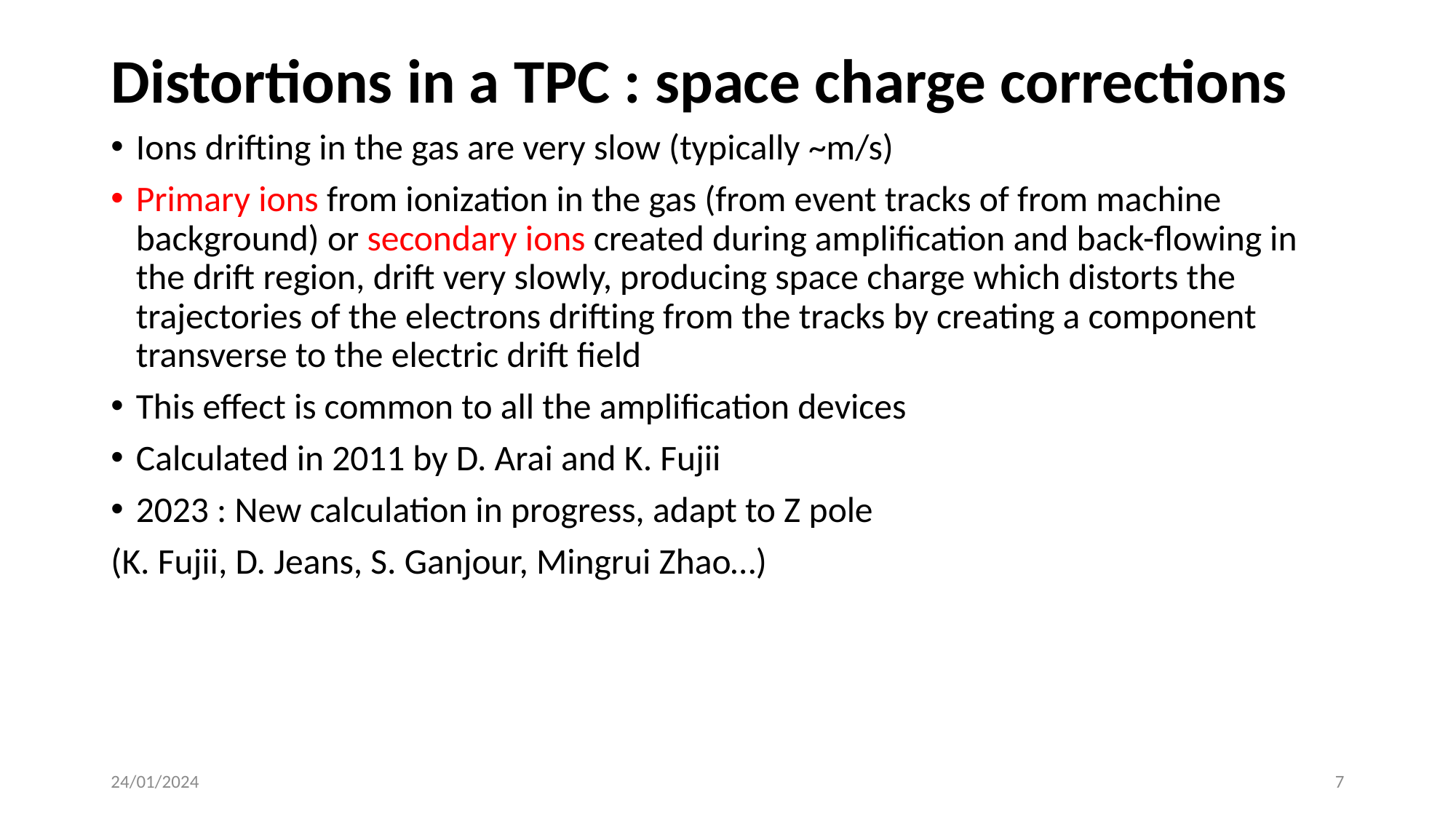

# Distortions in a TPC : space charge corrections
Ions drifting in the gas are very slow (typically ~m/s)
Primary ions from ionization in the gas (from event tracks of from machine background) or secondary ions created during amplification and back-flowing in the drift region, drift very slowly, producing space charge which distorts the trajectories of the electrons drifting from the tracks by creating a component transverse to the electric drift field
This effect is common to all the amplification devices
Calculated in 2011 by D. Arai and K. Fujii
2023 : New calculation in progress, adapt to Z pole
(K. Fujii, D. Jeans, S. Ganjour, Mingrui Zhao…)

24/01/2024
7